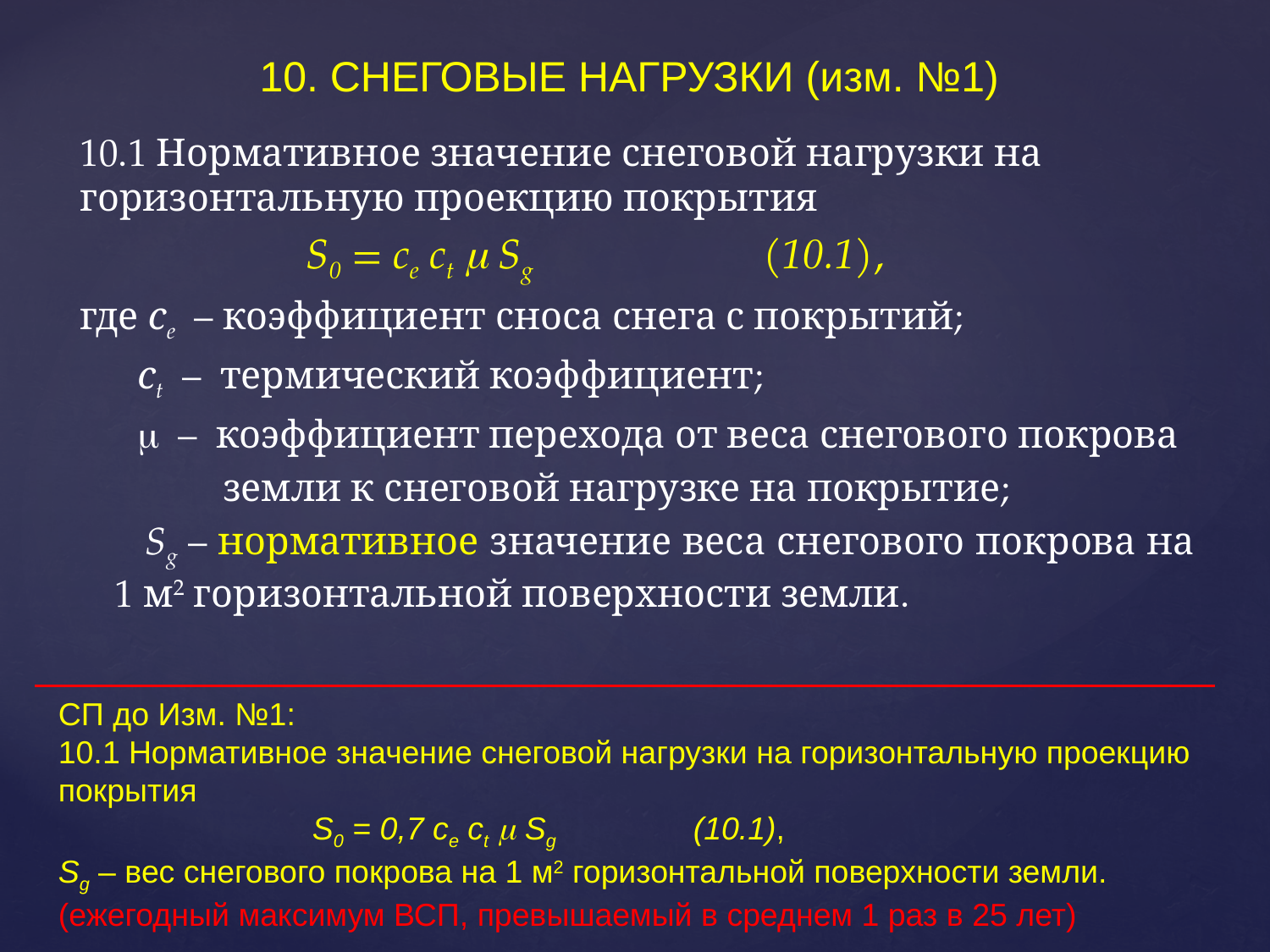

# 10. СНЕГОВЫЕ НАГРУЗКИ (изм. №1)
10.1 Нормативное значение снеговой нагрузки на горизонтальную проекцию покрытия
 		S0 = ce ct μ Sg 		(10.1),
где сe  – коэффициент сноса снега с покрытий;
      сt  –  термический коэффициент;
      μ  –  коэффициент перехода от веса снегового покрова
               земли к снеговой нагрузке на покрытие;
      Sg – нормативное значение веса снегового покрова на 1 м2 горизонтальной поверхности земли.

СП до Изм. №1:
10.1 Нормативное значение снеговой нагрузки на горизонтальную проекцию покрытия
 		S0 = 0,7 ce ct μ Sg 		(10.1),
Sg – вес снегового покрова на 1 м2 горизонтальной поверхности земли.
(ежегодный максимум ВСП, превышаемый в среднем 1 раз в 25 лет)